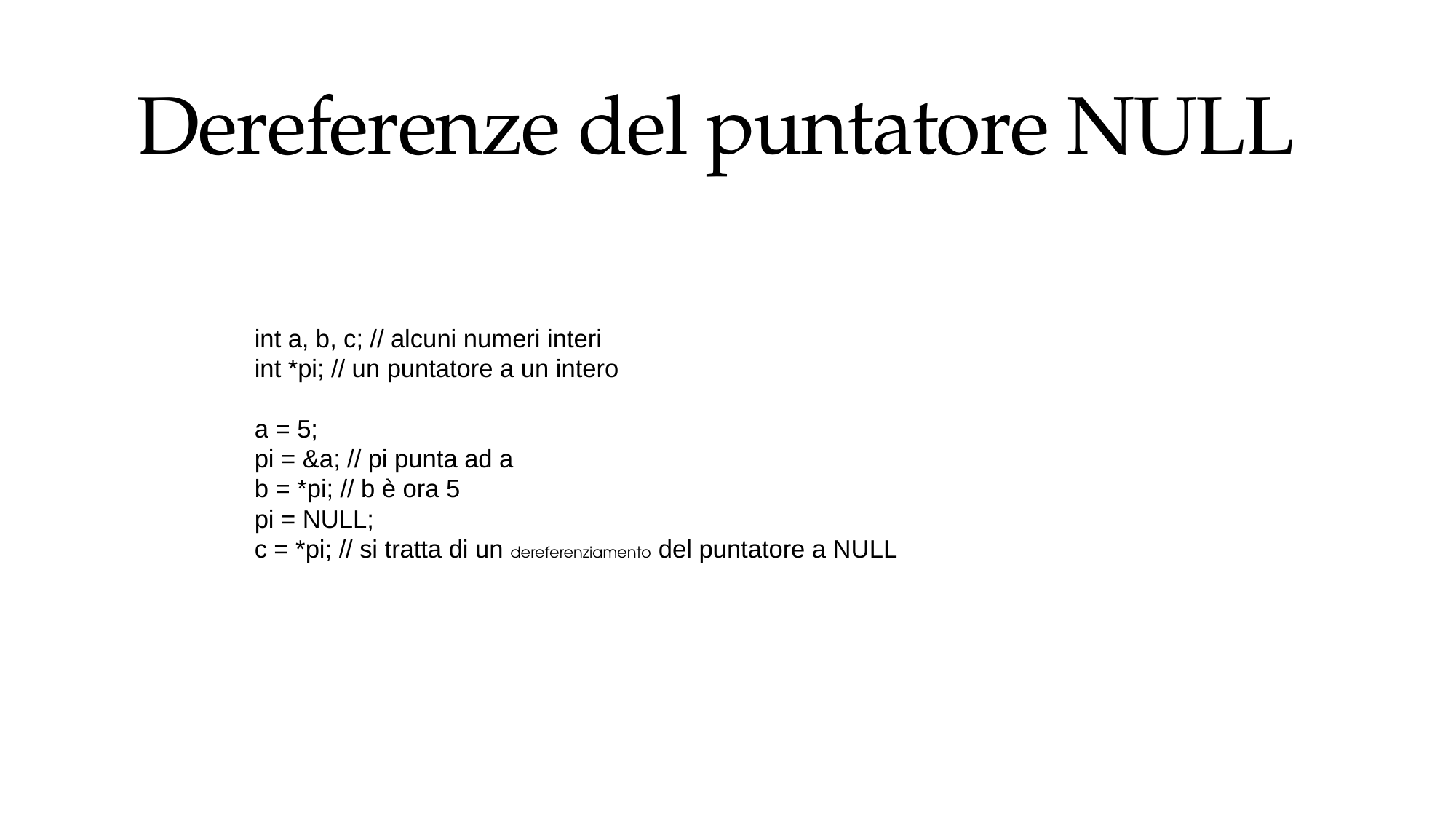

# Dereferenze del puntatore NULL
int a, b, c; // alcuni numeri interi
int *pi; // un puntatore a un intero

a = 5;
pi = &a; // pi punta ad a
b = *pi; // b è ora 5
pi = NULL;
c = *pi; // si tratta di un dereferenziamento del puntatore a NULL
33